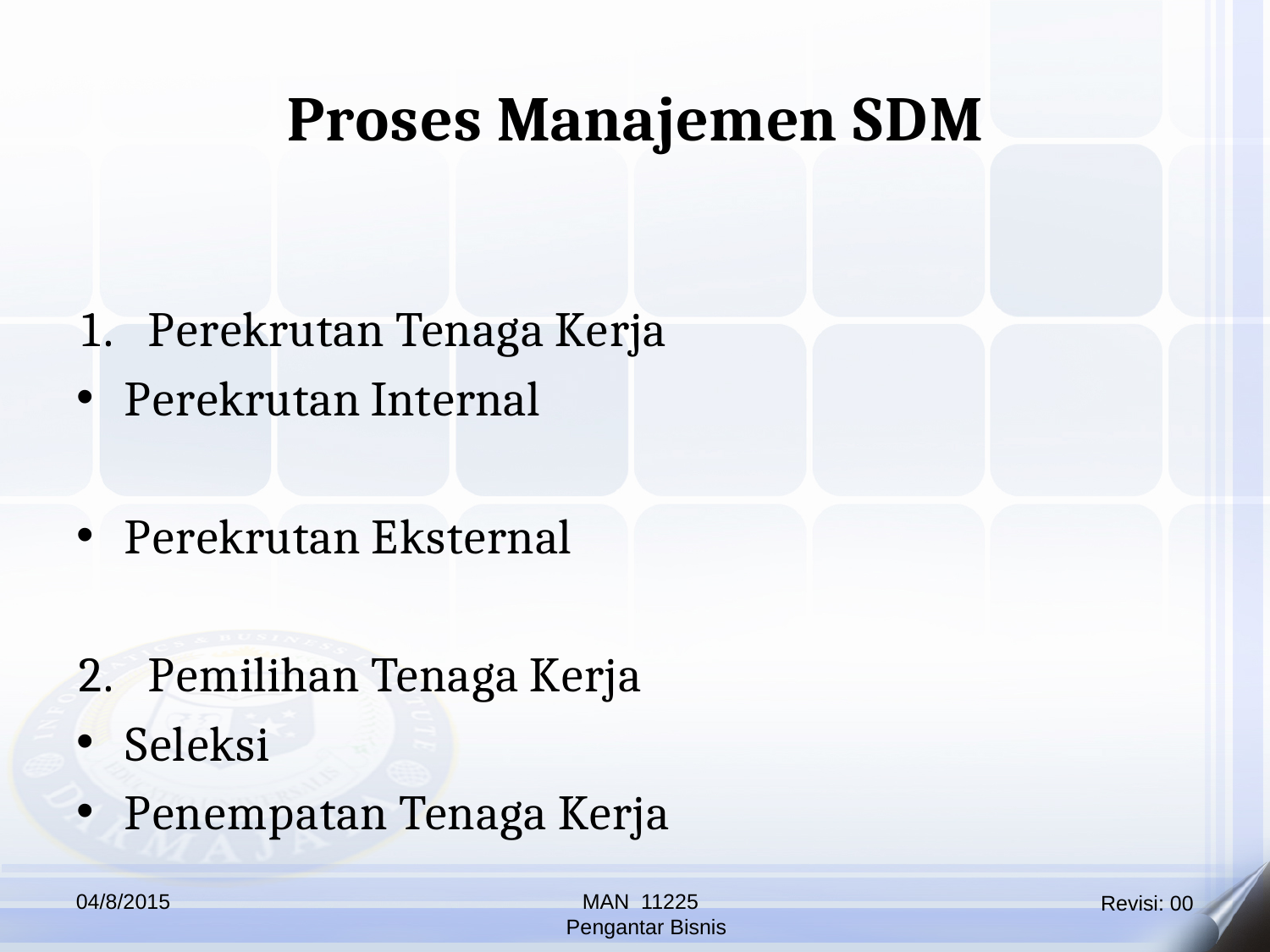

Proses Manajemen SDM

Perekrutan Tenaga Kerja
Perekrutan Internal

Perekrutan Eksternal

Pemilihan Tenaga Kerja
Seleksi
Penempatan Tenaga Kerja

04/8/2015
MAN  11225
Pengantar Bisnis